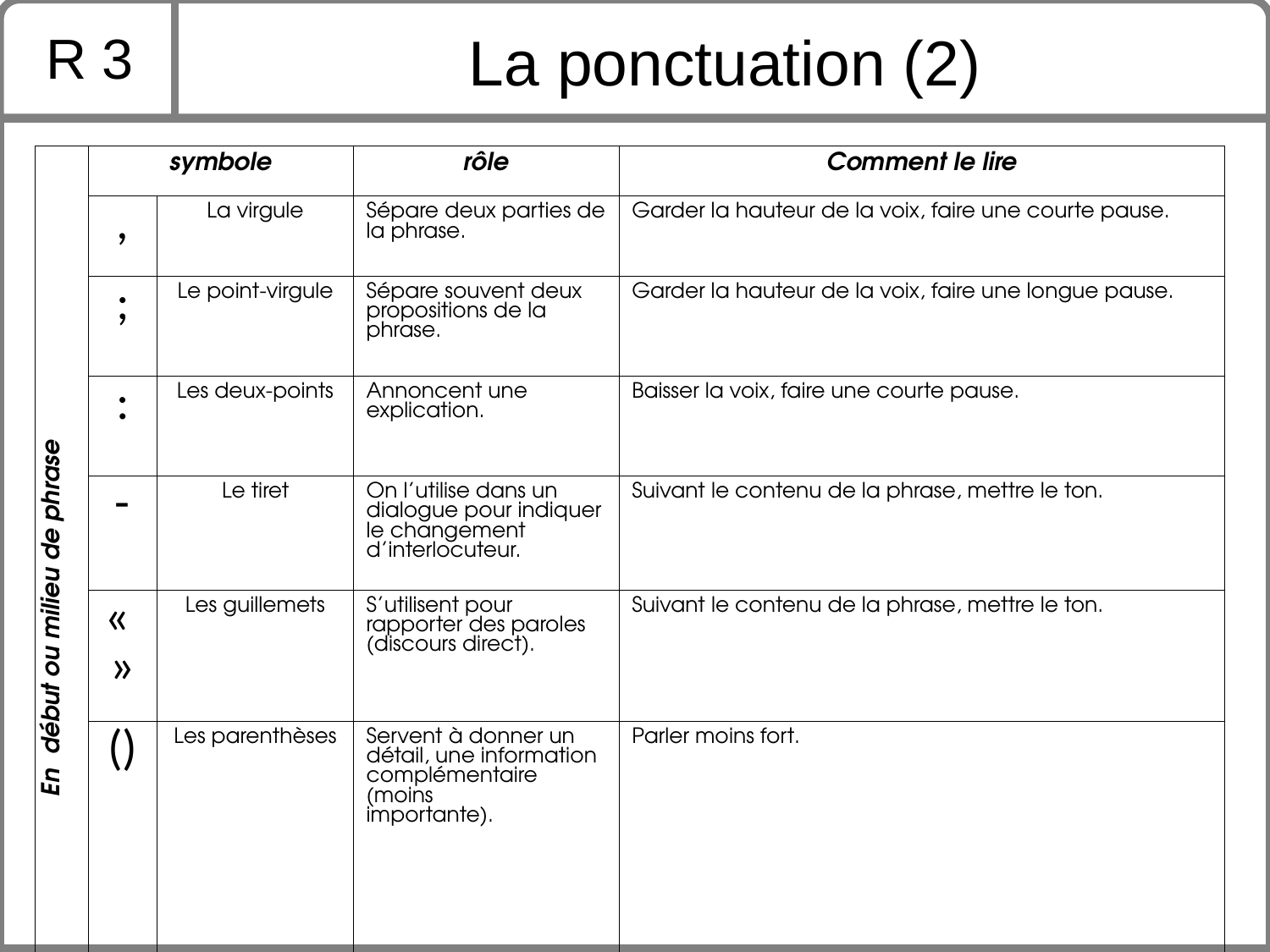

R 3
La ponctuation (2)
| En début ou milieu de phrase | symbole |  | rôle | Comment le lire |
| --- | --- | --- | --- | --- |
|  | , | La virgule | Sépare deux parties de la phrase. | Garder la hauteur de la voix, faire une courte pause. |
|  | ; | Le point-virgule | Sépare souvent deux propositions de la phrase. | Garder la hauteur de la voix, faire une longue pause. |
|  | : | Les deux-points | Annoncent une explication. | Baisser la voix, faire une courte pause. |
|  | - | Le tiret | On l’utilise dans un dialogue pour indiquer le changement d’interlocuteur. | Suivant le contenu de la phrase, mettre le ton. |
|  | « » | Les guillemets | S’utilisent pour rapporter des paroles (discours direct). | Suivant le contenu de la phrase, mettre le ton. |
|  | () | Les parenthèses | Servent à donner un détail, une information complémentaire (moins importante). | Parler moins fort. |